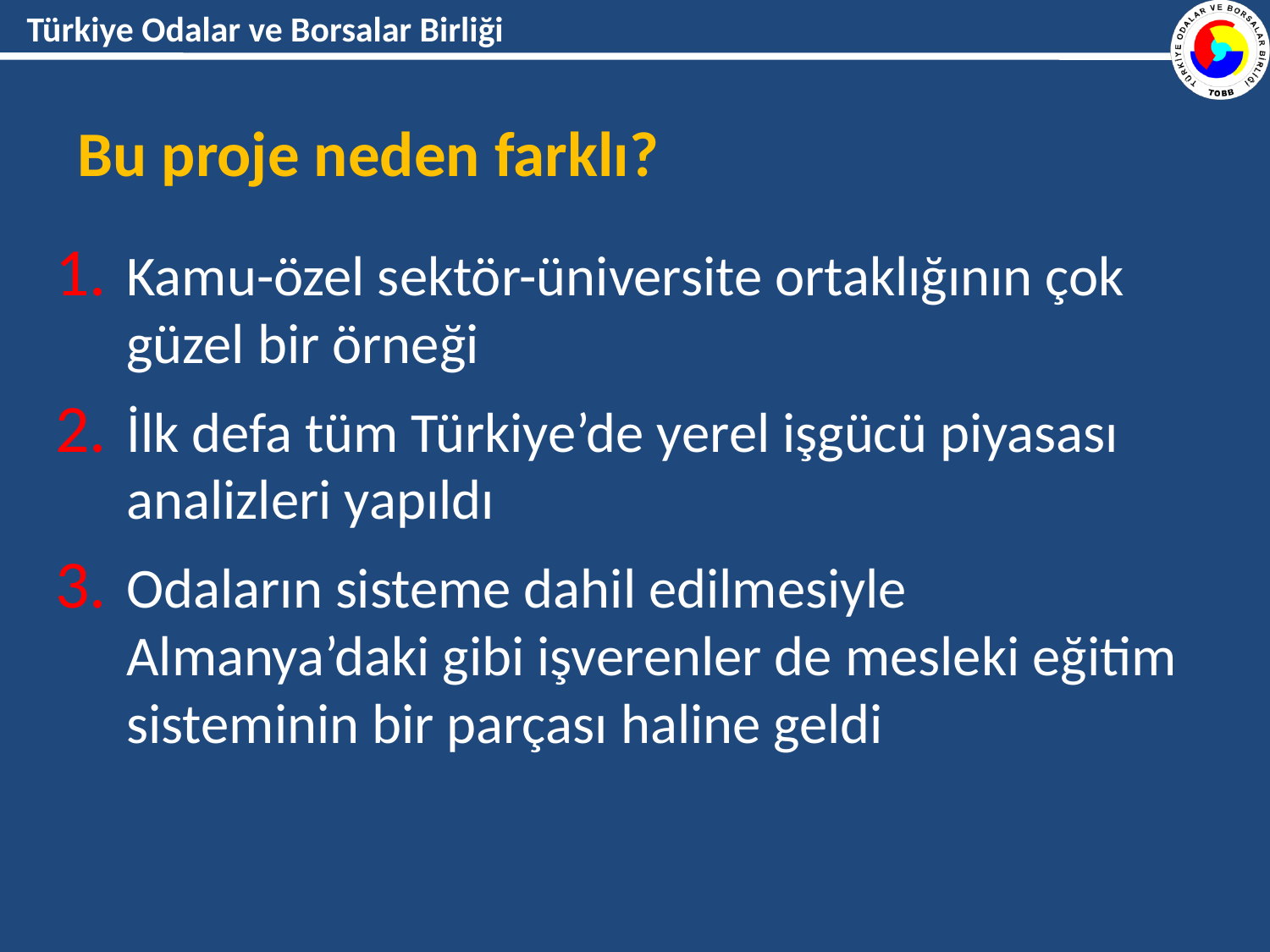

# Bu proje neden farklı?
Kamu-özel sektör-üniversite ortaklığının çok güzel bir örneği
İlk defa tüm Türkiye’de yerel işgücü piyasası analizleri yapıldı
Odaların sisteme dahil edilmesiyle Almanya’daki gibi işverenler de mesleki eğitim sisteminin bir parçası haline geldi